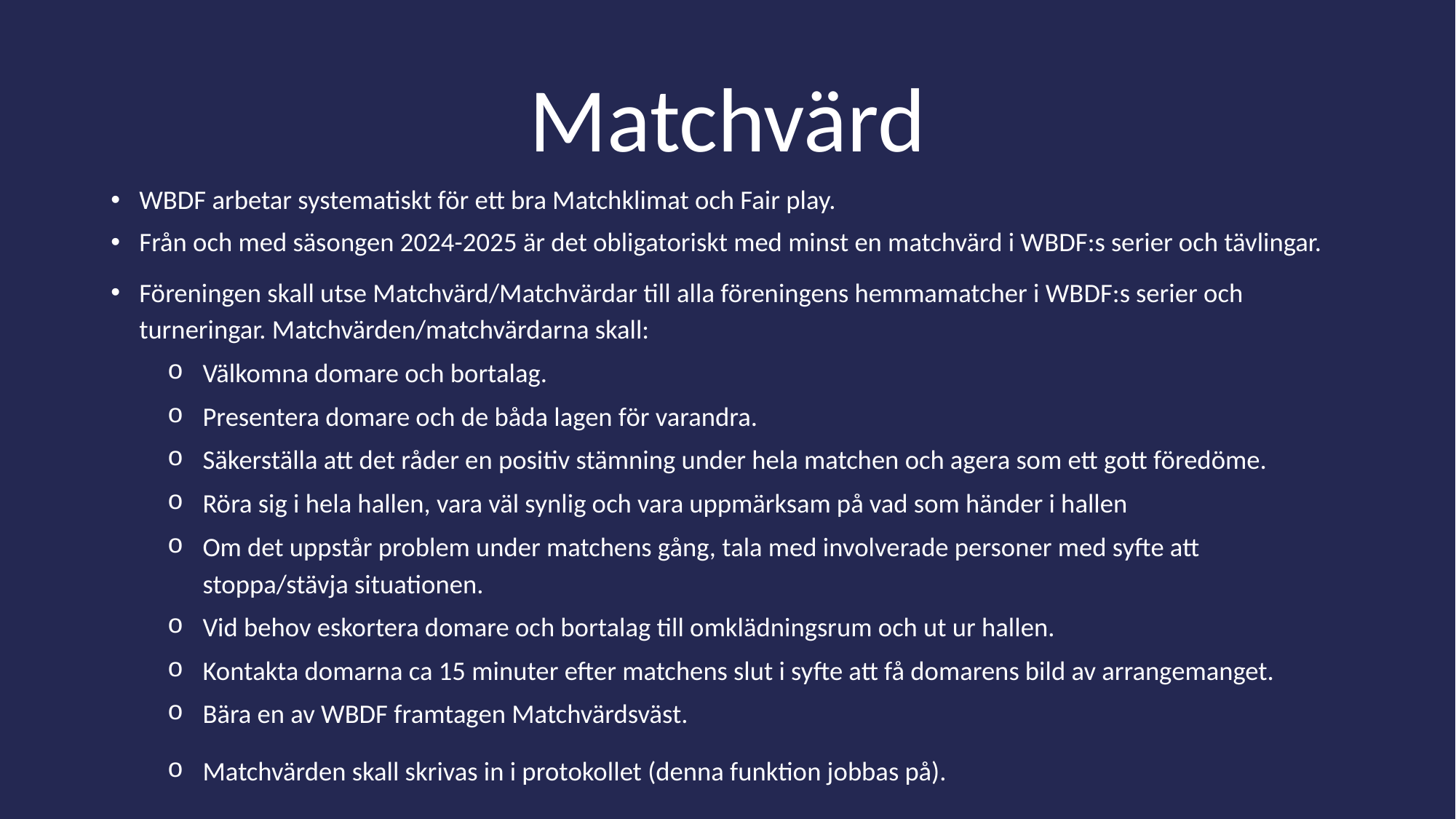

# Matchvärd
WBDF arbetar systematiskt för ett bra Matchklimat och Fair play.
Från och med säsongen 2024-2025 är det obligatoriskt med minst en matchvärd i WBDF:s serier och tävlingar.
Föreningen skall utse Matchvärd/Matchvärdar till alla föreningens hemmamatcher i WBDF:s serier och turneringar. Matchvärden/matchvärdarna skall:
Välkomna domare och bortalag.
Presentera domare och de båda lagen för varandra.
Säkerställa att det råder en positiv stämning under hela matchen och agera som ett gott föredöme.
Röra sig i hela hallen, vara väl synlig och vara uppmärksam på vad som händer i hallen
Om det uppstår problem under matchens gång, tala med involverade personer med syfte att stoppa/stävja situationen.
Vid behov eskortera domare och bortalag till omklädningsrum och ut ur hallen.
Kontakta domarna ca 15 minuter efter matchens slut i syfte att få domarens bild av arrangemanget.
Bära en av WBDF framtagen Matchvärdsväst.
Matchvärden skall skrivas in i protokollet (denna funktion jobbas på).